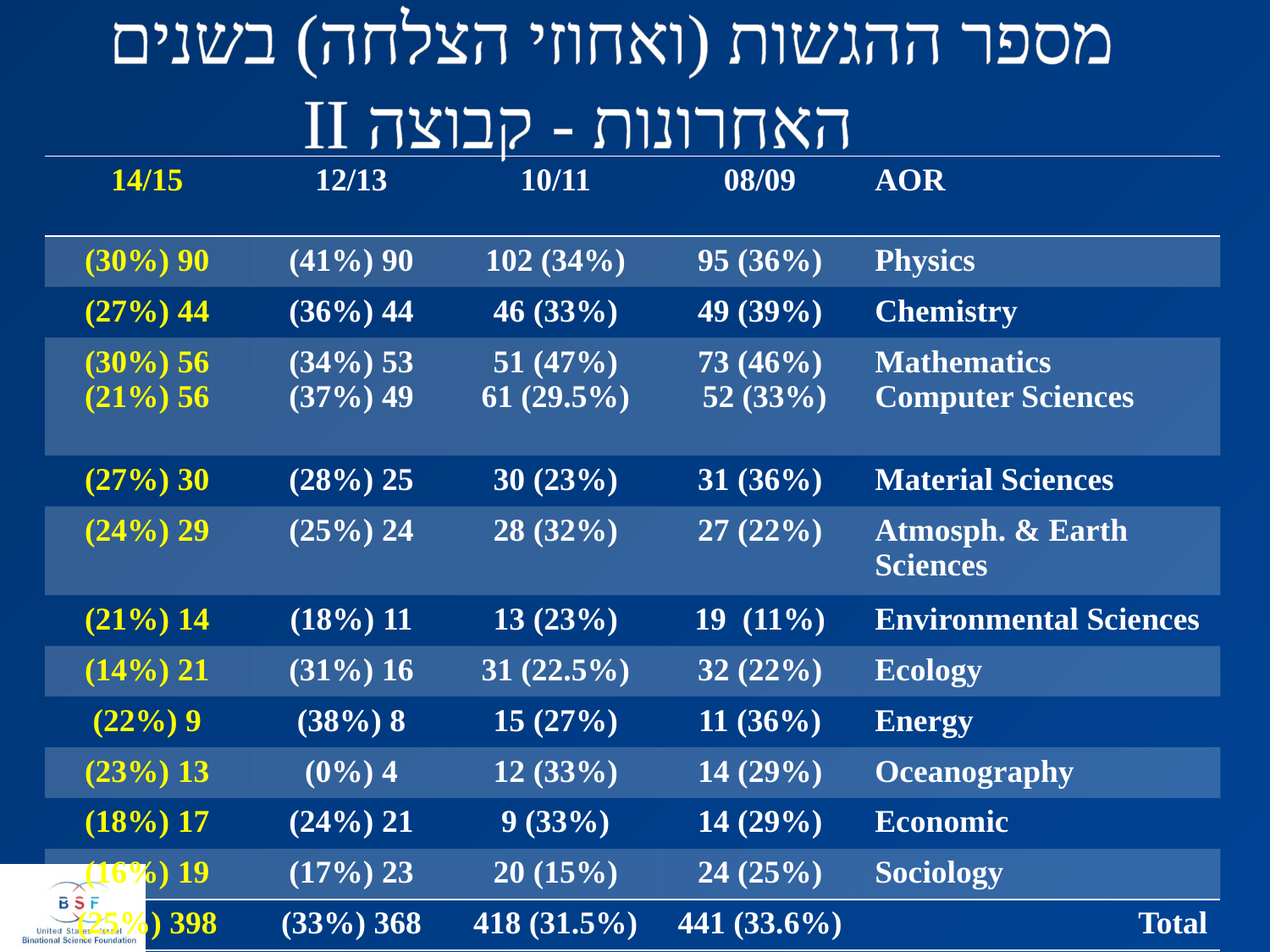

# מספר ההגשות (ואחוזי הצלחה) בשנים האחרונות - קבוצה II
| 14/15 | 12/13 | 10/11 | 08/09 | AOR |
| --- | --- | --- | --- | --- |
| 90 (30%) | 90 (41%) | 102 (34%) | 95 (36%) | Physics |
| 44 (27%) | 44 (36%) | 46 (33%) | 49 (39%) | Chemistry |
| 56 (30%) 56 (21%) | 53 (34%) 49 (37%) | 51 (47%) 61 (29.5%) | 73 (46%) 52 (33%) | Mathematics Computer Sciences |
| 30 (27%) | 25 (28%) | 30 (23%) | 31 (36%) | Material Sciences |
| 29 (24%) | 24 (25%) | 28 (32%) | 27 (22%) | Atmosph. & Earth Sciences |
| 14 (21%) | 11 (18%) | 13 (23%) | 19 (11%) | Environmental Sciences |
| 21 (14%) | 16 (31%) | 31 (22.5%) | 32 (22%) | Ecology |
| 9 (22%) | 8 (38%) | 15 (27%) | 11 (36%) | Energy |
| 13 (23%) | 4 (0%) | 12 (33%) | 14 (29%) | Oceanography |
| 17 (18%) | 21 (24%) | 9 (33%) | 14 (29%) | Economic |
| 19 (16%) | 23 (17%) | 20 (15%) | 24 (25%) | Sociology |
| 398 (25%) | 368 (33%) | 418 (31.5%) | 441 (33.6%) | Total |